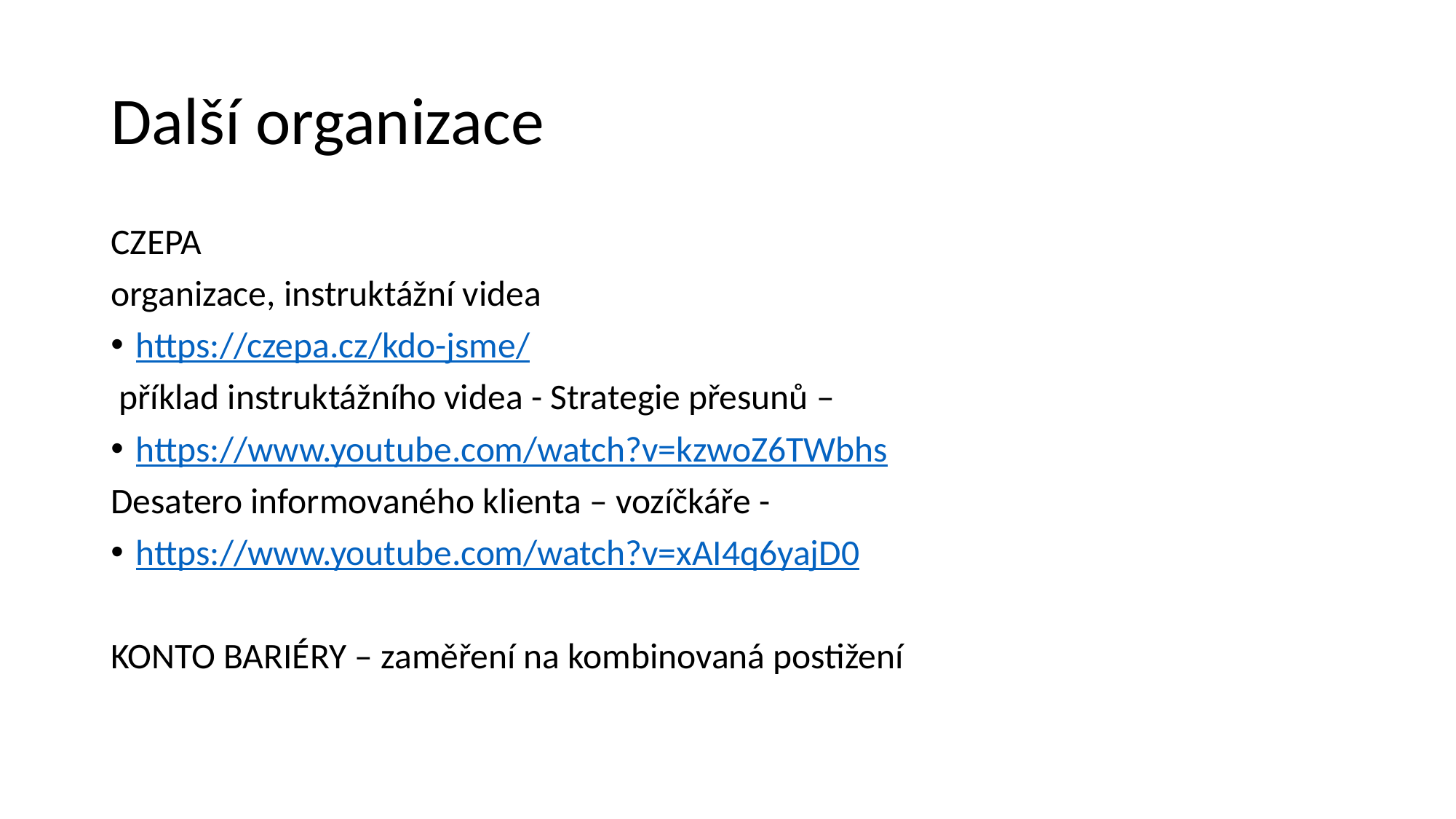

# Další organizace
CZEPA
organizace, instruktážní videa
https://czepa.cz/kdo-jsme/
 příklad instruktážního videa - Strategie přesunů –
https://www.youtube.com/watch?v=kzwoZ6TWbhs
Desatero informovaného klienta – vozíčkáře -
https://www.youtube.com/watch?v=xAI4q6yajD0

KONTO BARIÉRY – zaměření na kombinovaná postižení